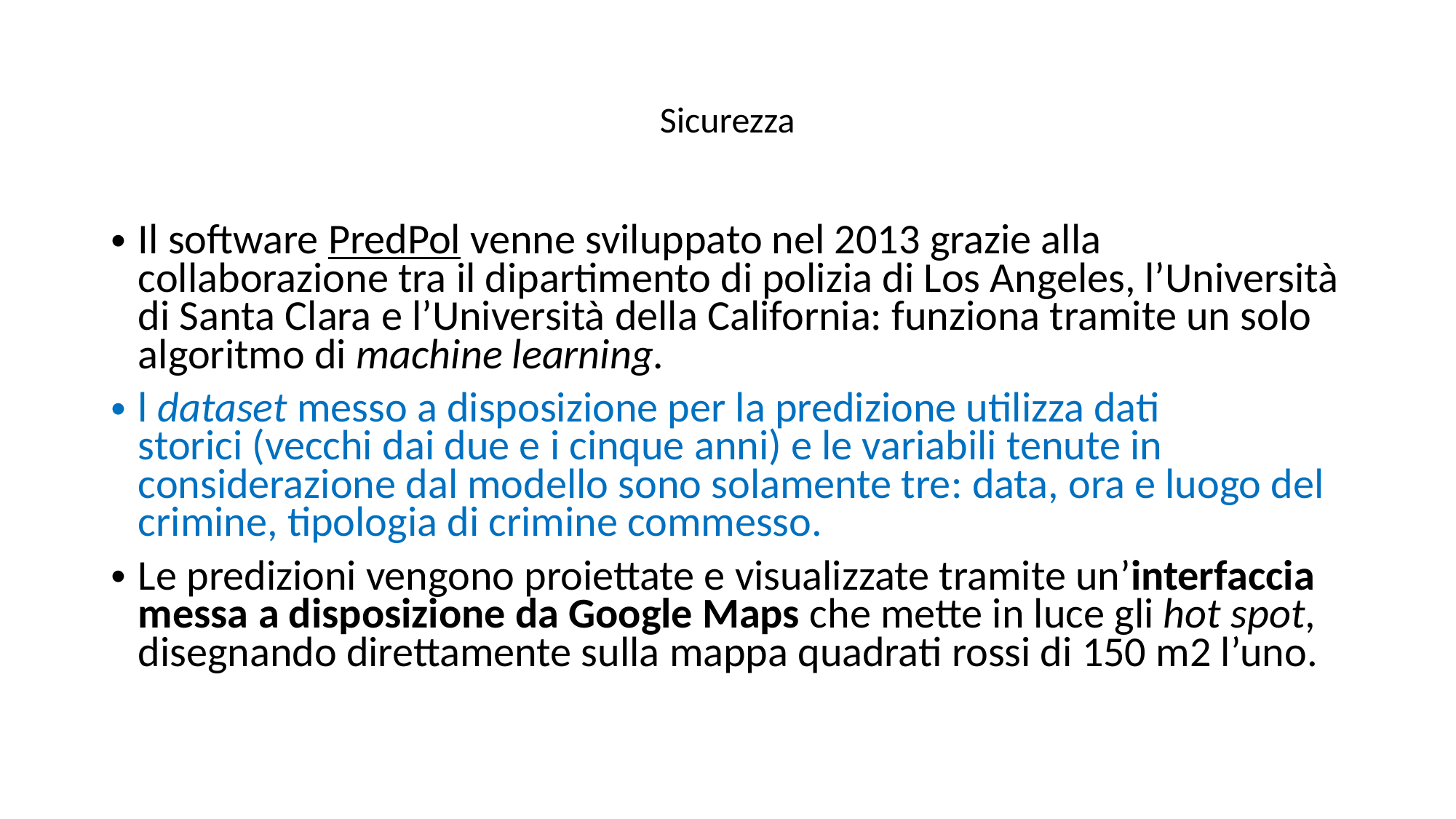

# Sicurezza
Il software PredPol venne sviluppato nel 2013 grazie alla collaborazione tra il dipartimento di polizia di Los Angeles, l’Università di Santa Clara e l’Università della California: funziona tramite un solo algoritmo di machine learning.
l dataset messo a disposizione per la predizione utilizza dati storici (vecchi dai due e i cinque anni) e le variabili tenute in considerazione dal modello sono solamente tre: data, ora e luogo del crimine, tipologia di crimine commesso.
Le predizioni vengono proiettate e visualizzate tramite un’interfaccia messa a disposizione da Google Maps che mette in luce gli hot spot, disegnando direttamente sulla mappa quadrati rossi di 150 m2 l’uno.